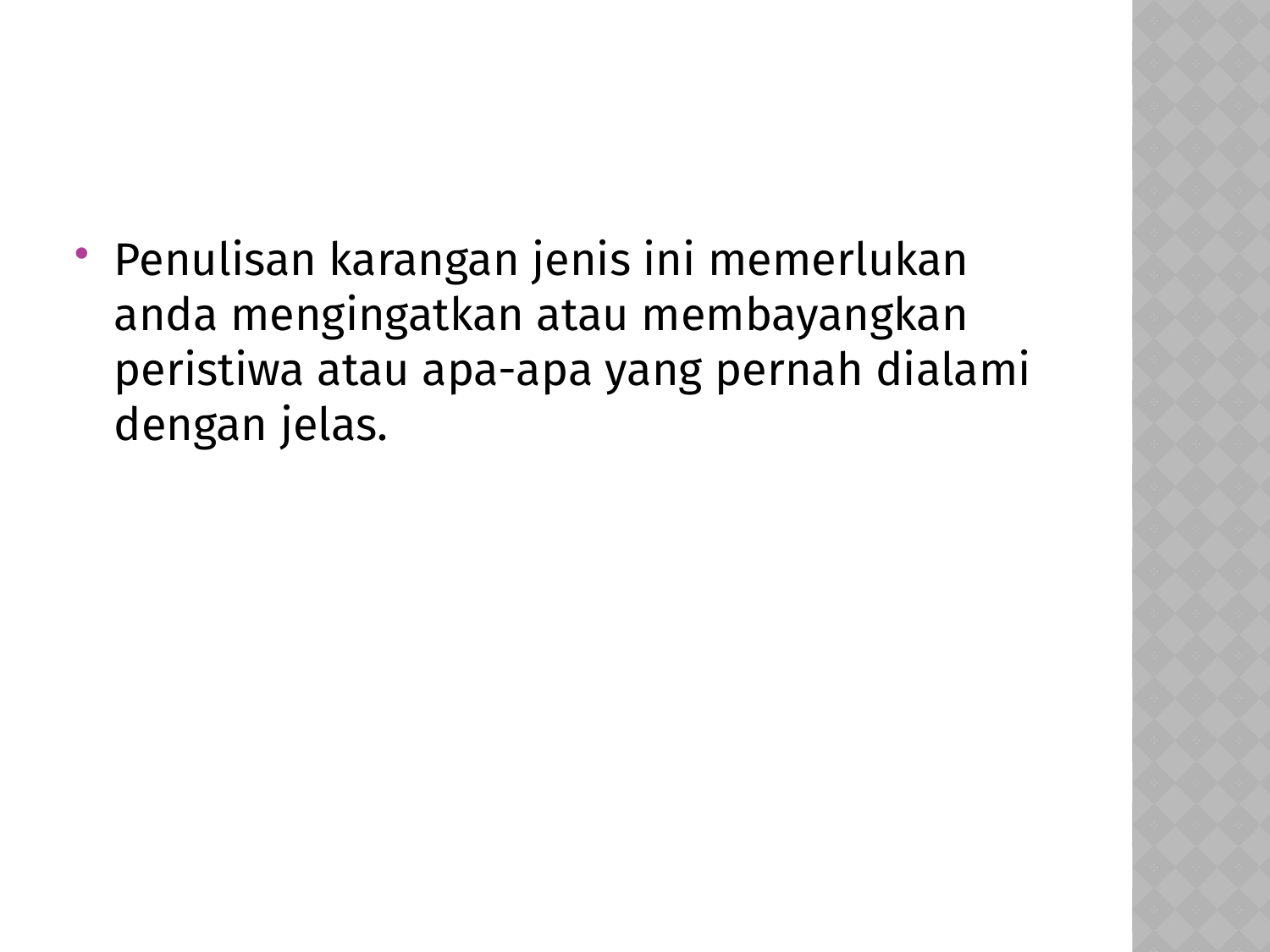

#
Penulisan karangan jenis ini memerlukan anda mengingatkan atau membayangkan peristiwa atau apa-apa yang pernah dialami dengan jelas.